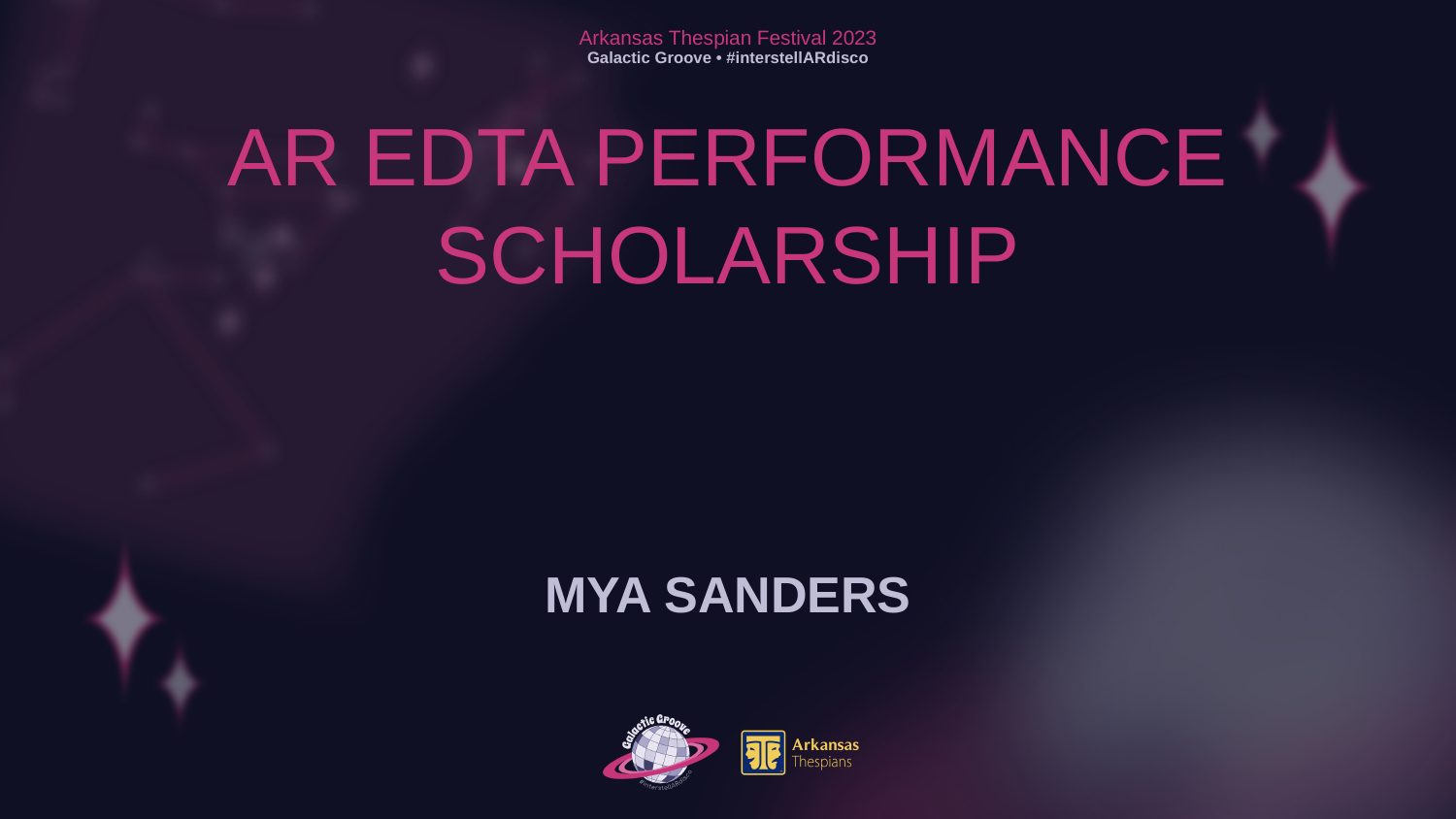

# AR EDTA PERFORMANCE SCHOLARSHIP
MYA SANDERS